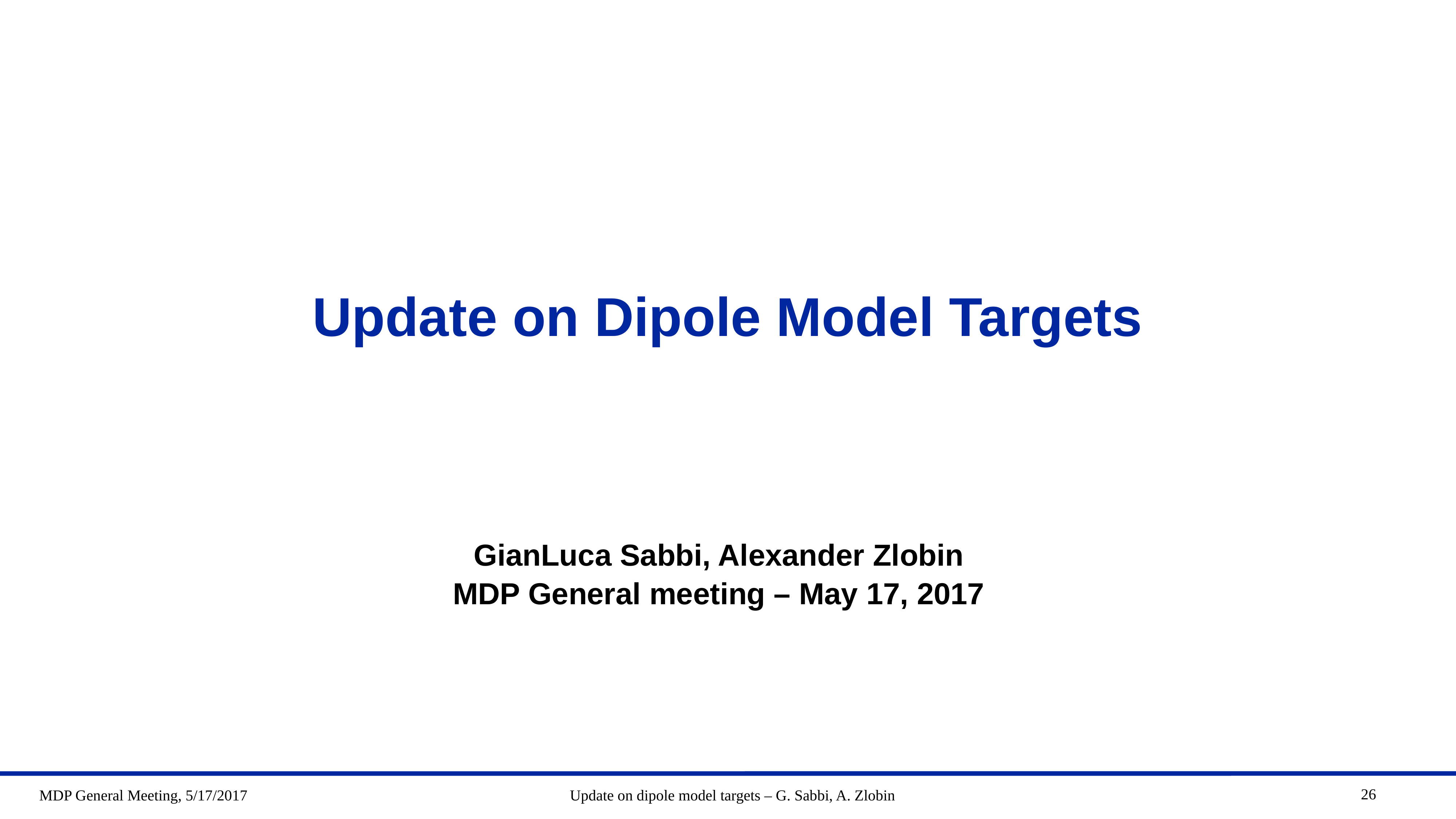

# Update on Dipole Model Targets
GianLuca Sabbi, Alexander Zlobin
MDP General meeting – May 17, 2017